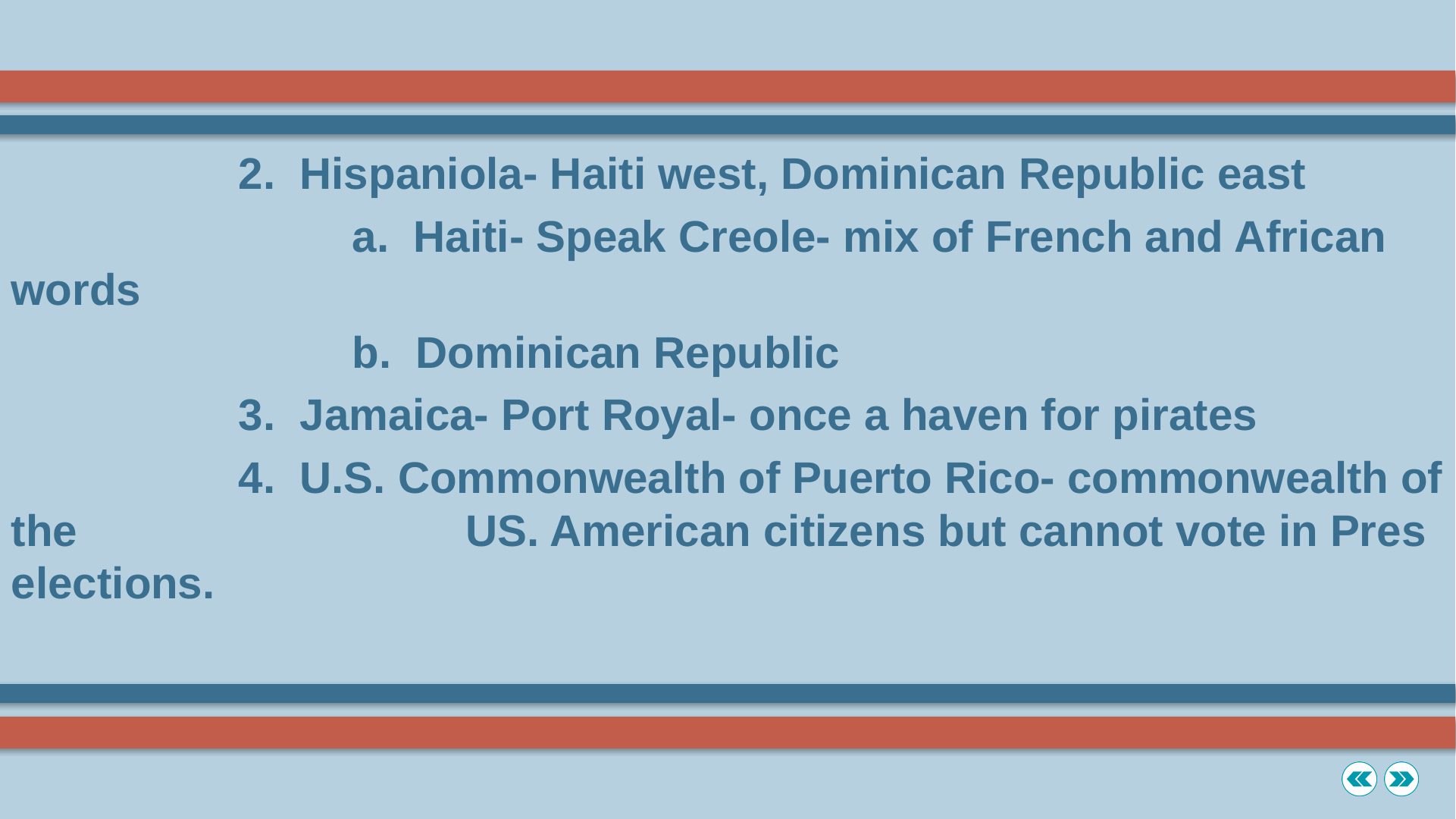

2.  Hispaniola- Haiti west, Dominican Republic east
			a.  Haiti- Speak Creole- mix of French and African words
			b.  Dominican Republic
		3.  Jamaica- Port Royal- once a haven for pirates
		4.  U.S. Commonwealth of Puerto Rico- commonwealth of the 				US. American citizens but cannot vote in Pres elections.